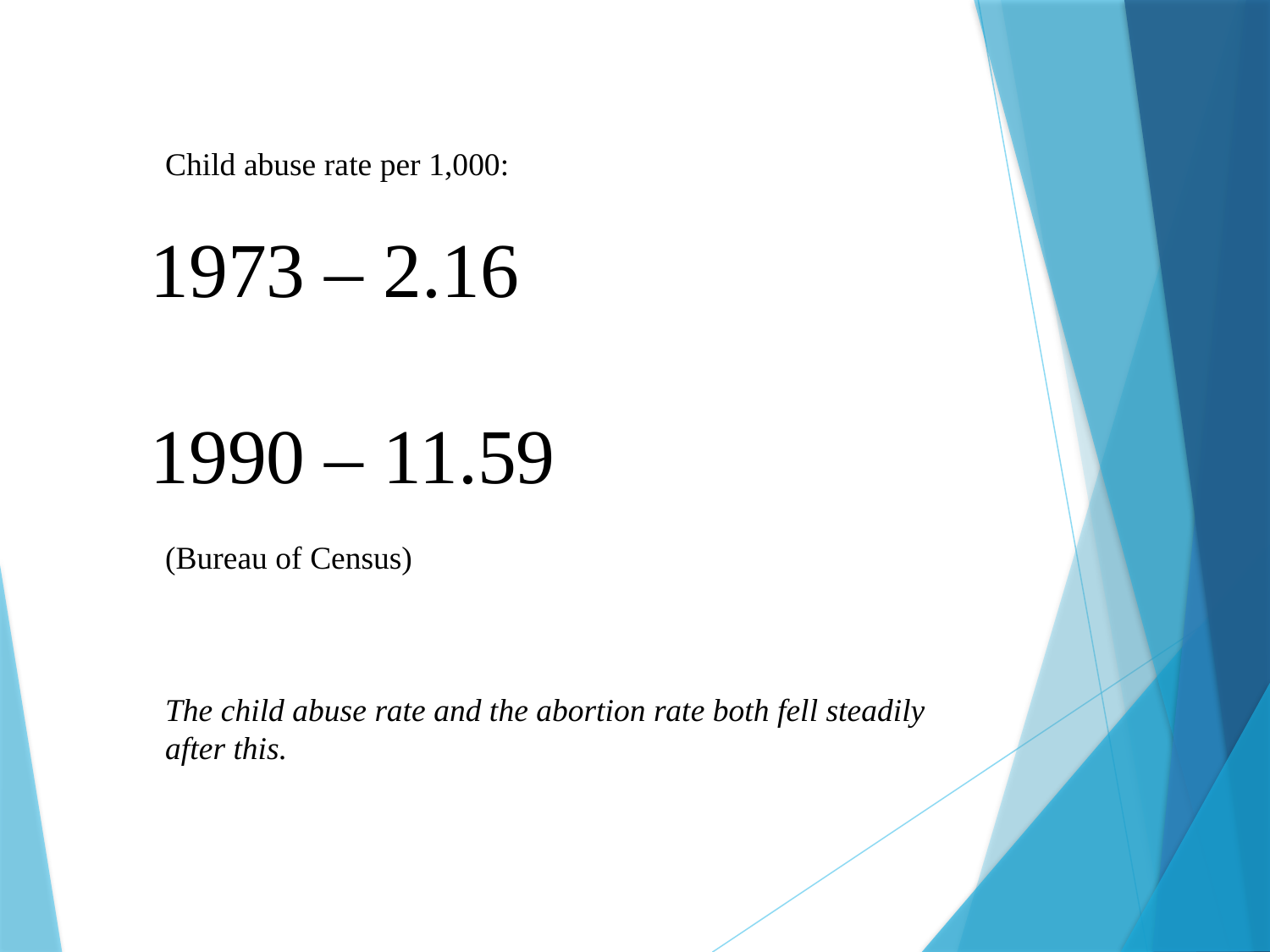

Child abuse rate per 1,000:

1973 – 2.16

1990 – 11.59

(Bureau of Census)

The child abuse rate and the abortion rate both fell steadily after this.